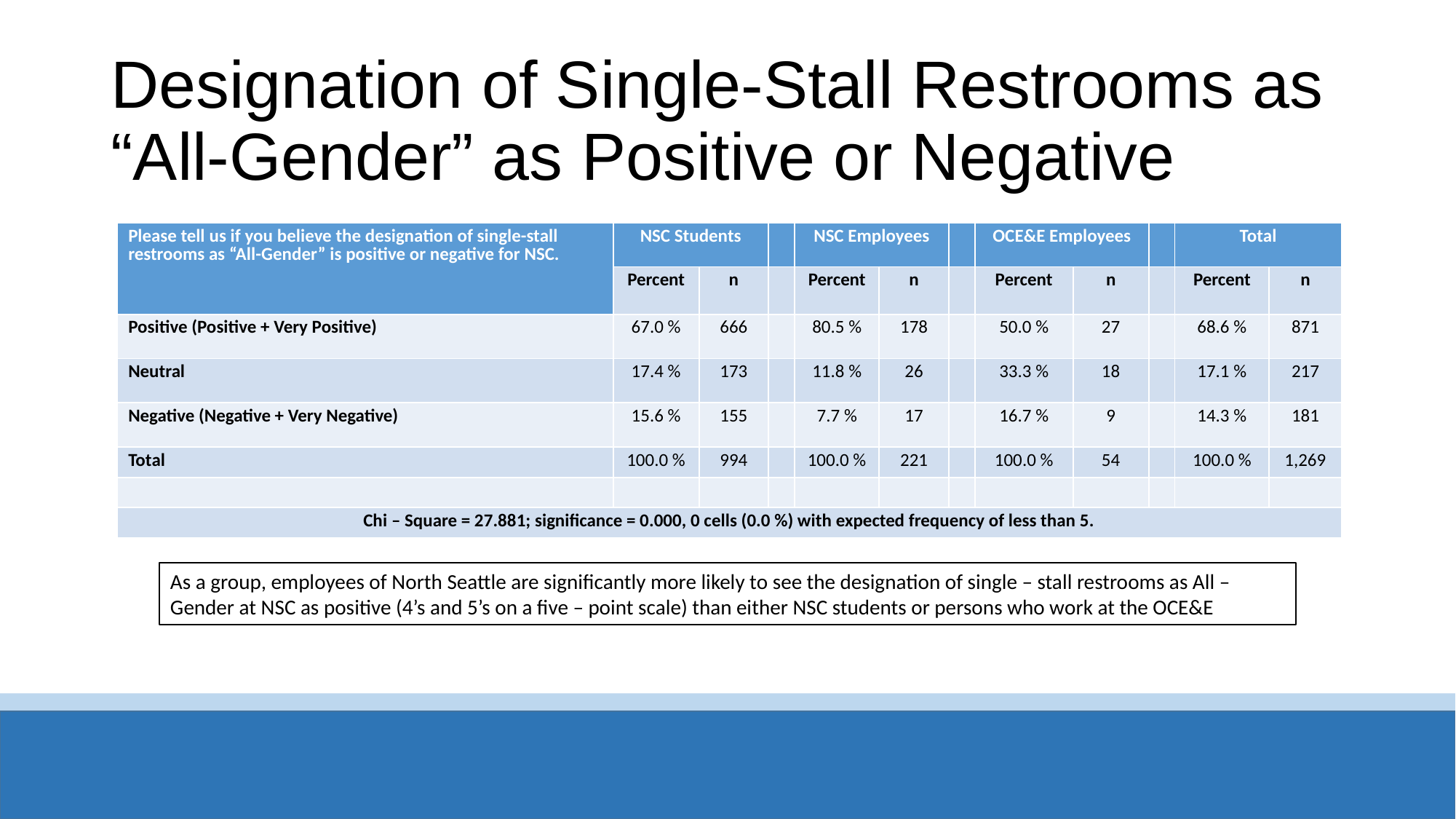

# Designation of Single-Stall Restrooms as “All-Gender” as Positive or Negative
| Please tell us if you believe the designation of single-stall restrooms as “All-Gender” is positive or negative for NSC. | NSC Students |  |  | NSC Employees |  |  | OCE&E Employees |  |  | Total |  |
| --- | --- | --- | --- | --- | --- | --- | --- | --- | --- | --- | --- |
|  | Percent | n |  | Percent | n |  | Percent | n |  | Percent | n |
| Positive (Positive + Very Positive) | 67.0 % | 666 |  | 80.5 % | 178 |  | 50.0 % | 27 |  | 68.6 % | 871 |
| Neutral | 17.4 % | 173 |  | 11.8 % | 26 |  | 33.3 % | 18 |  | 17.1 % | 217 |
| Negative (Negative + Very Negative) | 15.6 % | 155 |  | 7.7 % | 17 |  | 16.7 % | 9 |  | 14.3 % | 181 |
| Total | 100.0 % | 994 |  | 100.0 % | 221 |  | 100.0 % | 54 |  | 100.0 % | 1,269 |
|  |  |  |  |  |  |  |  |  |  |  |  |
| Chi – Square = 27.881; significance = 0.000, 0 cells (0.0 %) with expected frequency of less than 5. |  |  |  |  |  |  |  |  |  |  |  |
As a group, employees of North Seattle are significantly more likely to see the designation of single – stall restrooms as All – Gender at NSC as positive (4’s and 5’s on a five – point scale) than either NSC students or persons who work at the OCE&E

DRAFT
3